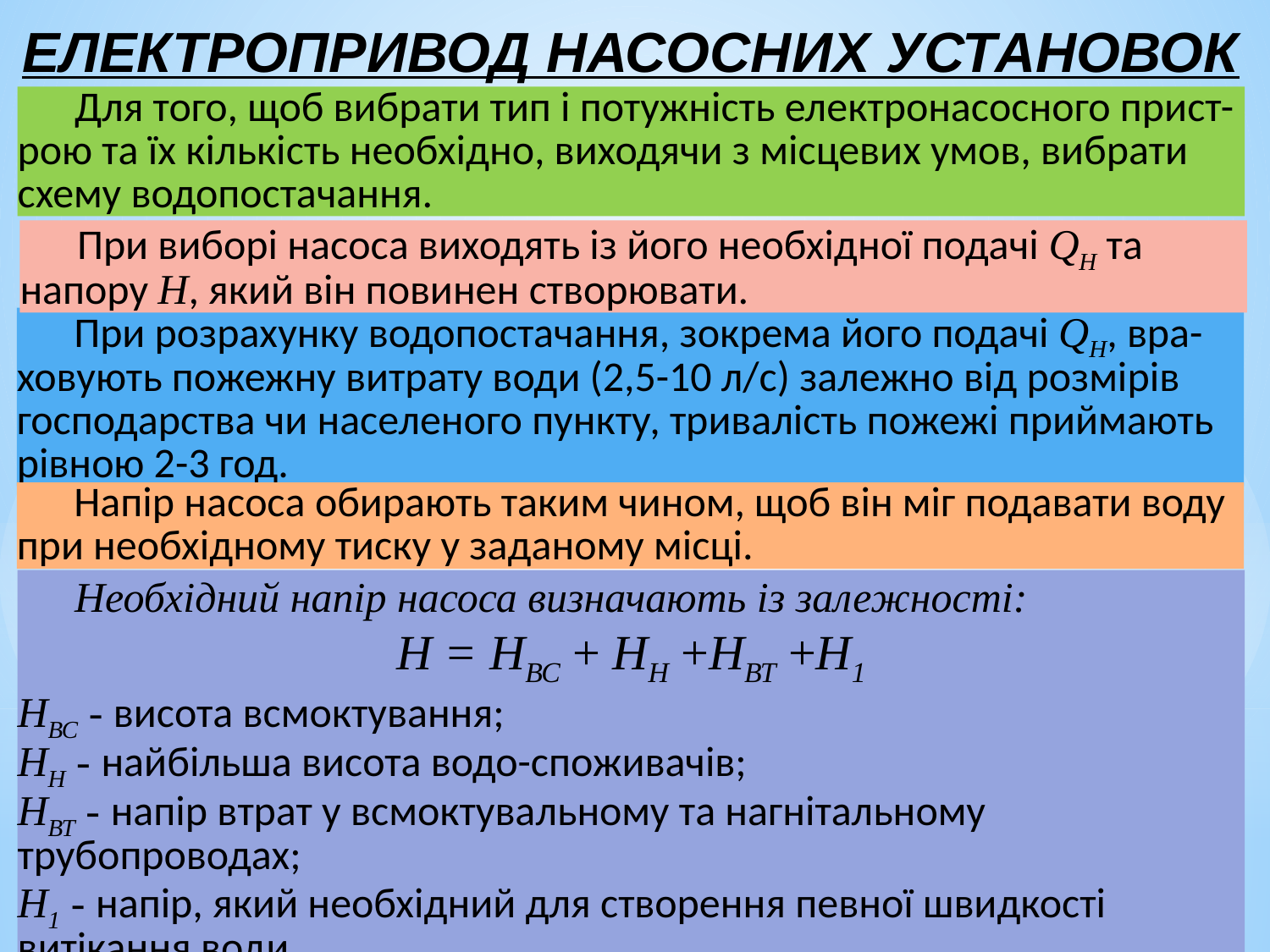

ЕЛЕКТРОПРИВОД НАСОСНИХ УСТАНОВОК
      Для того, щоб вибрати тип і потужність електронасосного прист-рою та їх кількість необхідно, виходячи з місцевих умов, вибрати схему водопостачання.
      При виборі насоса виходять із його необхідної подачі QН та напору Н, який він повинен створювати.
      При розрахунку водопостачання, зокрема його подачі QН, вра-ховують пожежну витрату води (2,5-10 л/с) залежно від розмірів господарства чи населеного пункту, тривалість пожежі приймають рівною 2-3 год.
      Напір насоса обирають таким чином, щоб він міг подавати воду при необхідному тиску у заданому місці.
      Необхідний напір насоса визначають із залежності:
Н = НВС + НН +НВТ +Н1
НВС - висота всмоктування;
НН - найбільша висота водо-споживачiв;
НВТ - напір втрат у всмоктувальному та нагнітальному трубопроводах;
Н1 - напір, який необхідний для створення певної швидкості витікання води.